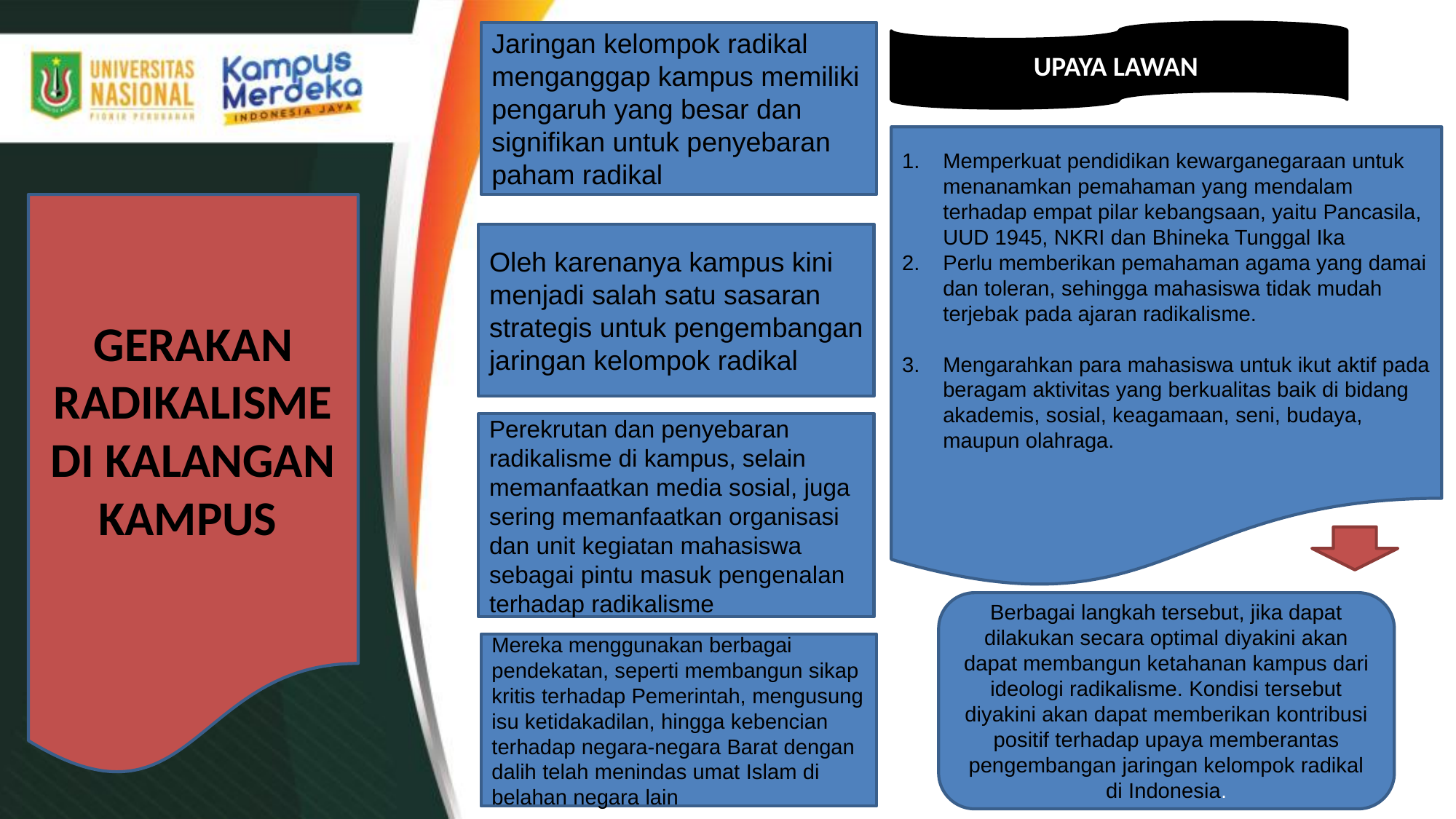

UPAYA LAWAN
Jaringan kelompok radikal menganggap kampus memiliki pengaruh yang besar dan signifikan untuk penyebaran paham radikal
Memperkuat pendidikan kewarganegaraan untuk menanamkan pemahaman yang mendalam terhadap empat pilar kebangsaan, yaitu Pancasila, UUD 1945, NKRI dan Bhineka Tunggal Ika
Perlu memberikan pemahaman agama yang damai dan toleran, sehingga mahasiswa tidak mudah terjebak pada ajaran radikalisme.

Mengarahkan para mahasiswa untuk ikut aktif pada beragam aktivitas yang berkualitas baik di bidang akademis, sosial, keagamaan, seni, budaya, maupun olahraga.

GERAKAN RADIKALISME DI KALANGAN KAMPUS
Oleh karenanya kampus kini menjadi salah satu sasaran strategis untuk pengembangan jaringan kelompok radikal
Perekrutan dan penyebaran radikalisme di kampus, selain memanfaatkan media sosial, juga sering memanfaatkan organisasi dan unit kegiatan mahasiswa sebagai pintu masuk pengenalan terhadap radikalisme

Berbagai langkah tersebut, jika dapat dilakukan secara optimal diyakini akan dapat membangun ketahanan kampus dari ideologi radikalisme. Kondisi tersebut diyakini akan dapat memberikan kontribusi positif terhadap upaya memberantas pengembangan jaringan kelompok radikal di Indonesia.
Mereka menggunakan berbagai pendekatan, seperti membangun sikap kritis terhadap Pemerintah, mengusung isu ketidakadilan, hingga kebencian terhadap negara-negara Barat dengan dalih telah menindas umat Islam di belahan negara lain